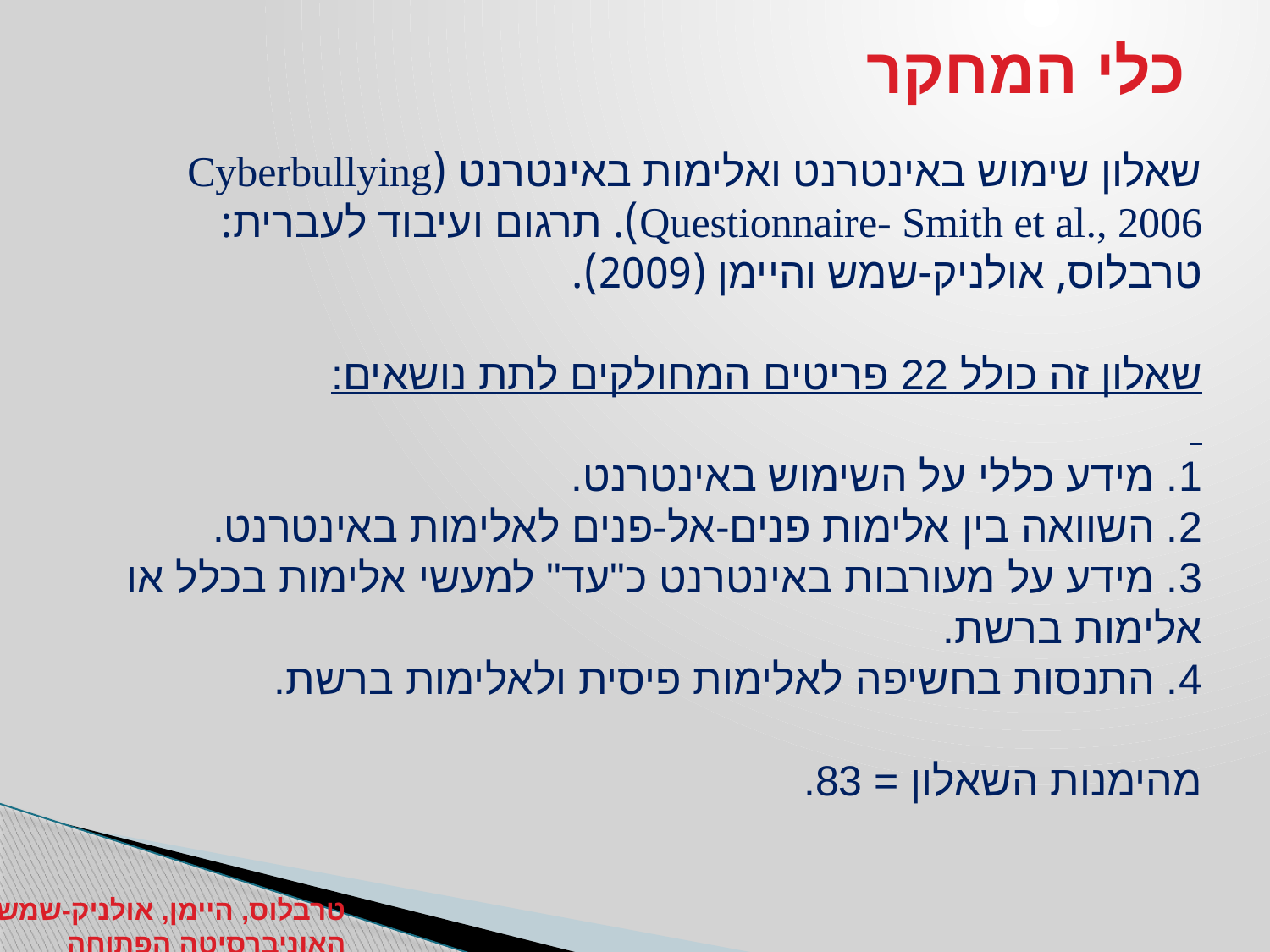

# כלי המחקר
שאלון שימוש באינטרנט ואלימות באינטרנט (Cyberbullying Questionnaire- Smith et al., 2006). תרגום ועיבוד לעברית: טרבלוס, אולניק-שמש והיימן (2009).

שאלון זה כולל 22 פריטים המחולקים לתת נושאים:

1. מידע כללי על השימוש באינטרנט.
2. השוואה בין אלימות פנים-אל-פנים לאלימות באינטרנט.
3. מידע על מעורבות באינטרנט כ"עד" למעשי אלימות בכלל או אלימות ברשת.
4. התנסות בחשיפה לאלימות פיסית ולאלימות ברשת.

מהימנות השאלון = 83.

טרבלוס, היימן, אולניק-שמש
האוניברסיטה הפתוחה